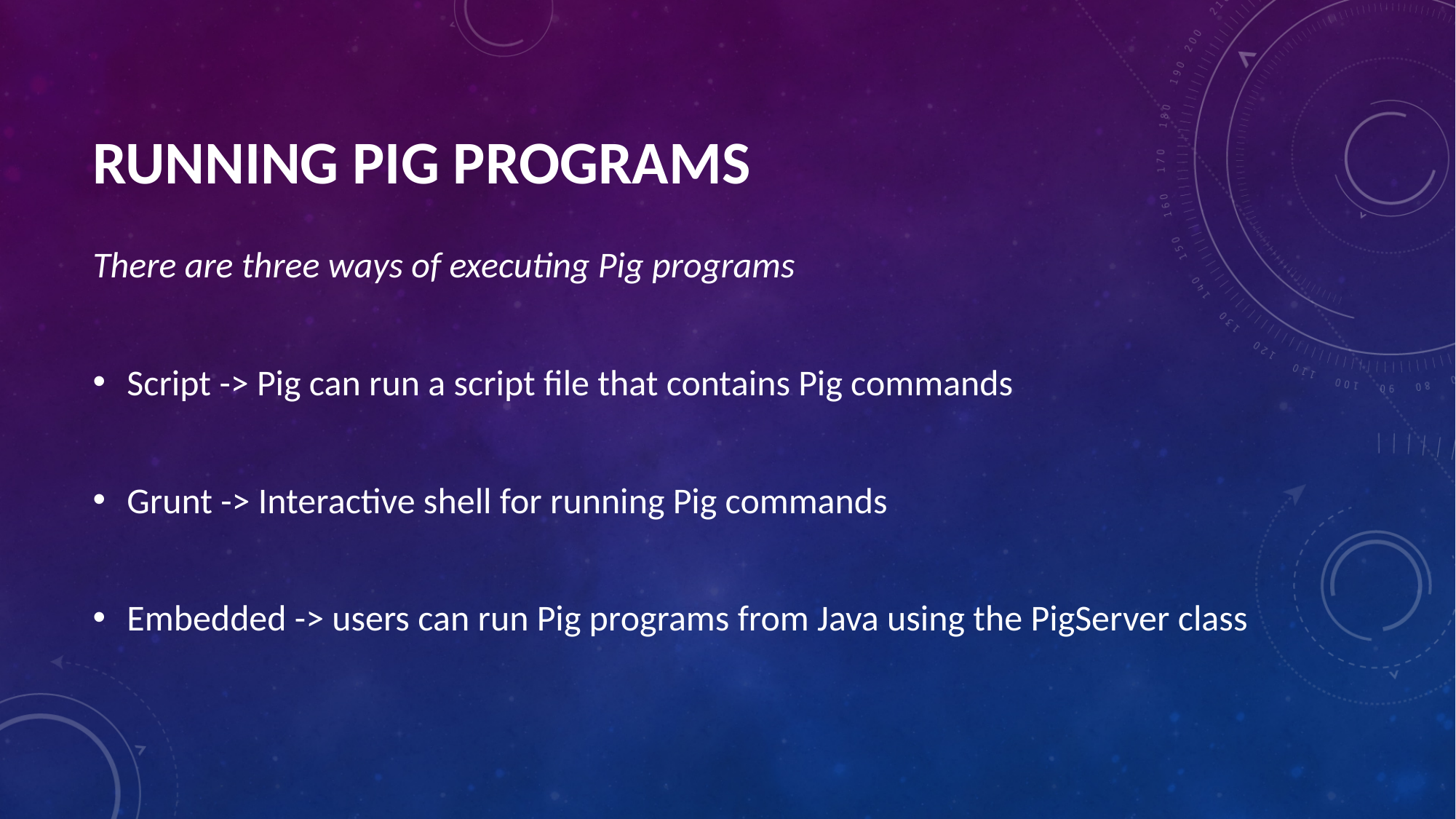

# RUNNING PIG PROGRAMS

There are three ways of executing Pig programs

Script -> Pig can run a script file that contains Pig commands

Grunt -> Interactive shell for running Pig commands

Embedded -> users can run Pig programs from Java using the PigServer class